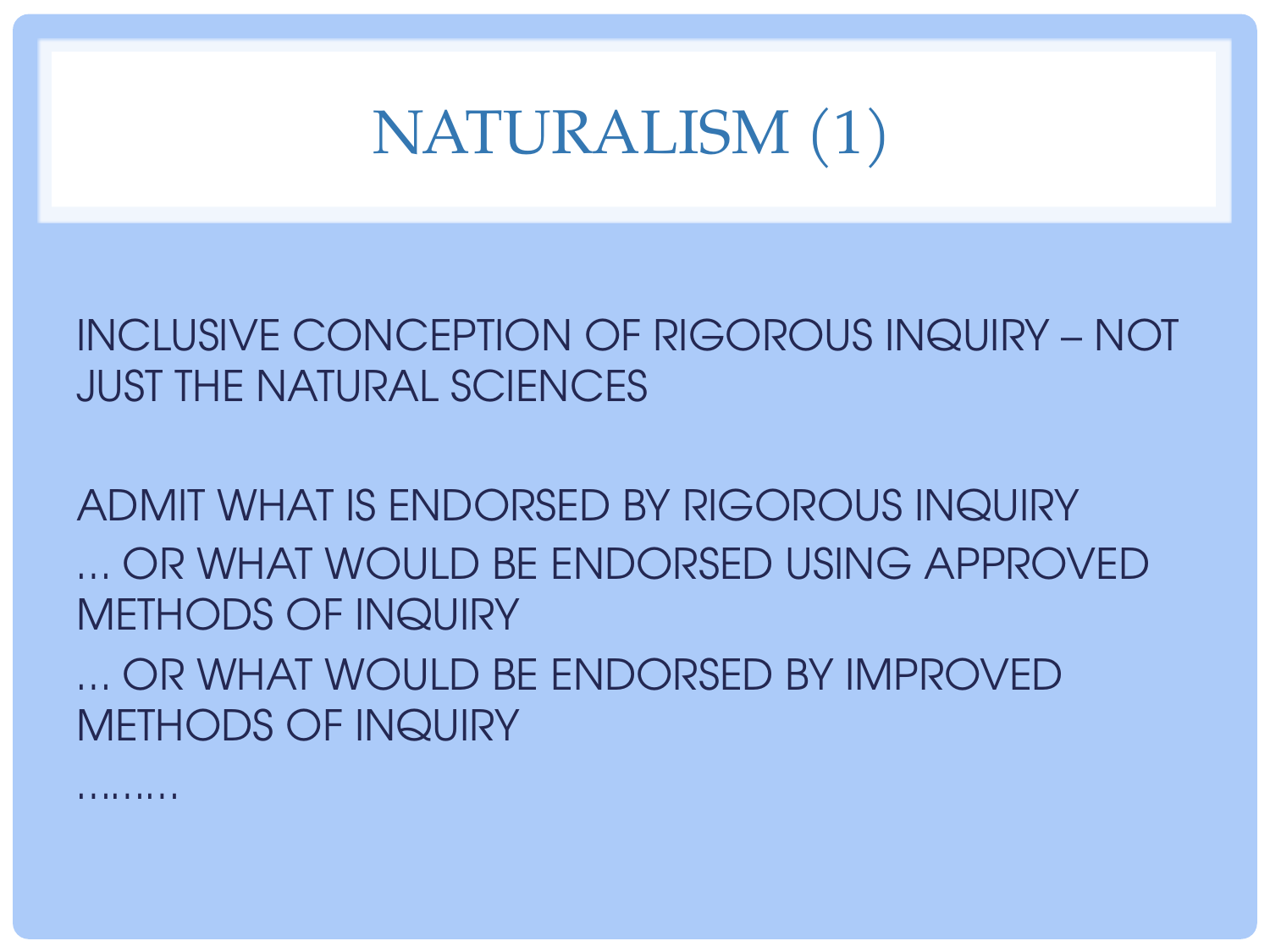

# NATURALISM (1)

INCLUSIVE CONCEPTION OF RIGOROUS INQUIRY – NOT JUST THE NATURAL SCIENCES

ADMIT WHAT IS ENDORSED BY RIGOROUS INQUIRY
… OR WHAT WOULD BE ENDORSED USING APPROVED METHODS OF INQUIRY
… OR WHAT WOULD BE ENDORSED BY IMPROVED METHODS OF INQUIRY
………